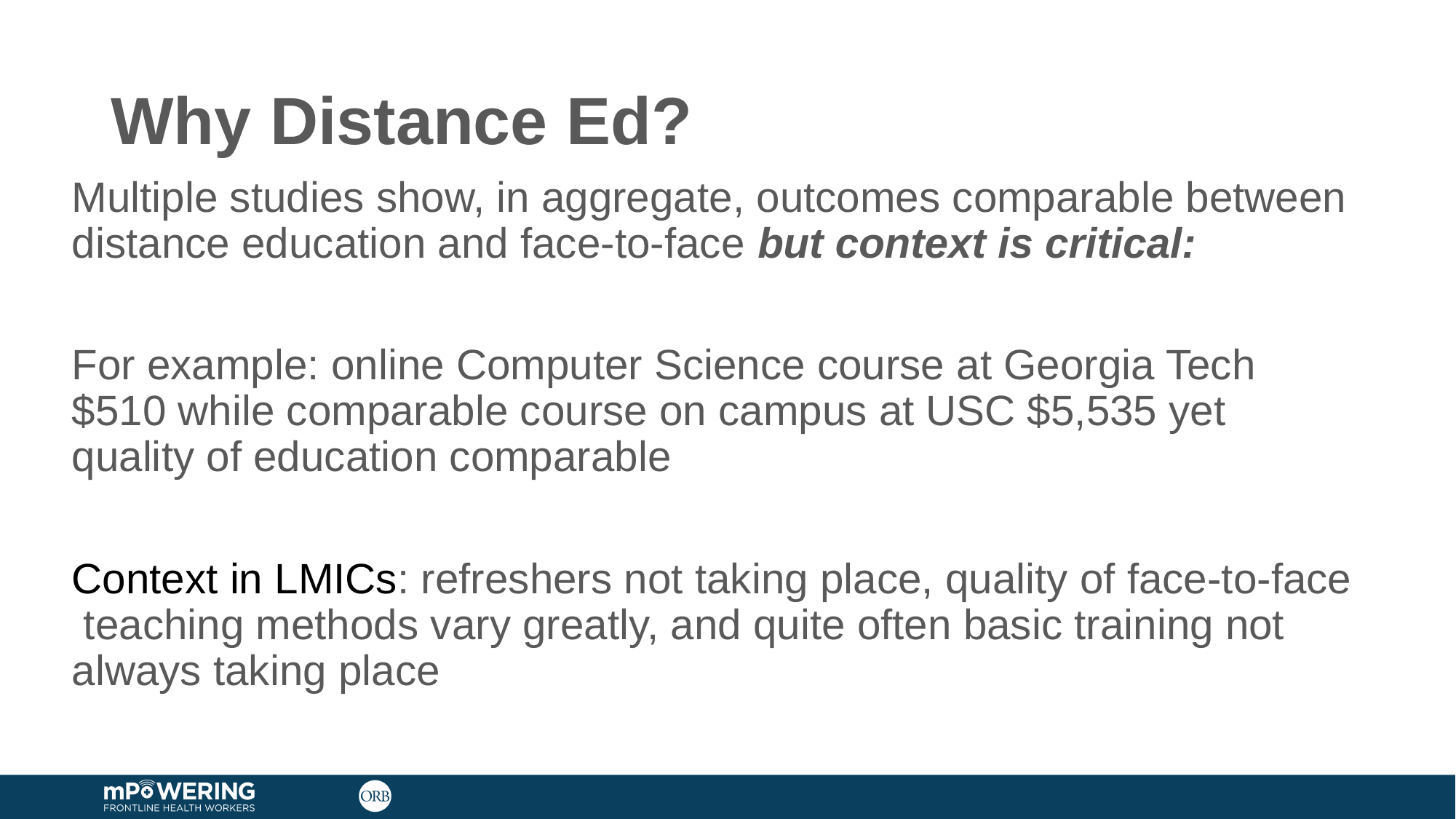

# Why Distance Ed?
Multiple studies show, in aggregate, outcomes comparable between distance education and face-to-face but context is critical:

For example: online Computer Science course at Georgia Tech $510 while comparable course on campus at USC $5,535 yet quality of education comparable

Context in LMICs: refreshers not taking place, quality of face-to-face  teaching methods vary greatly, and quite often basic training not always taking place